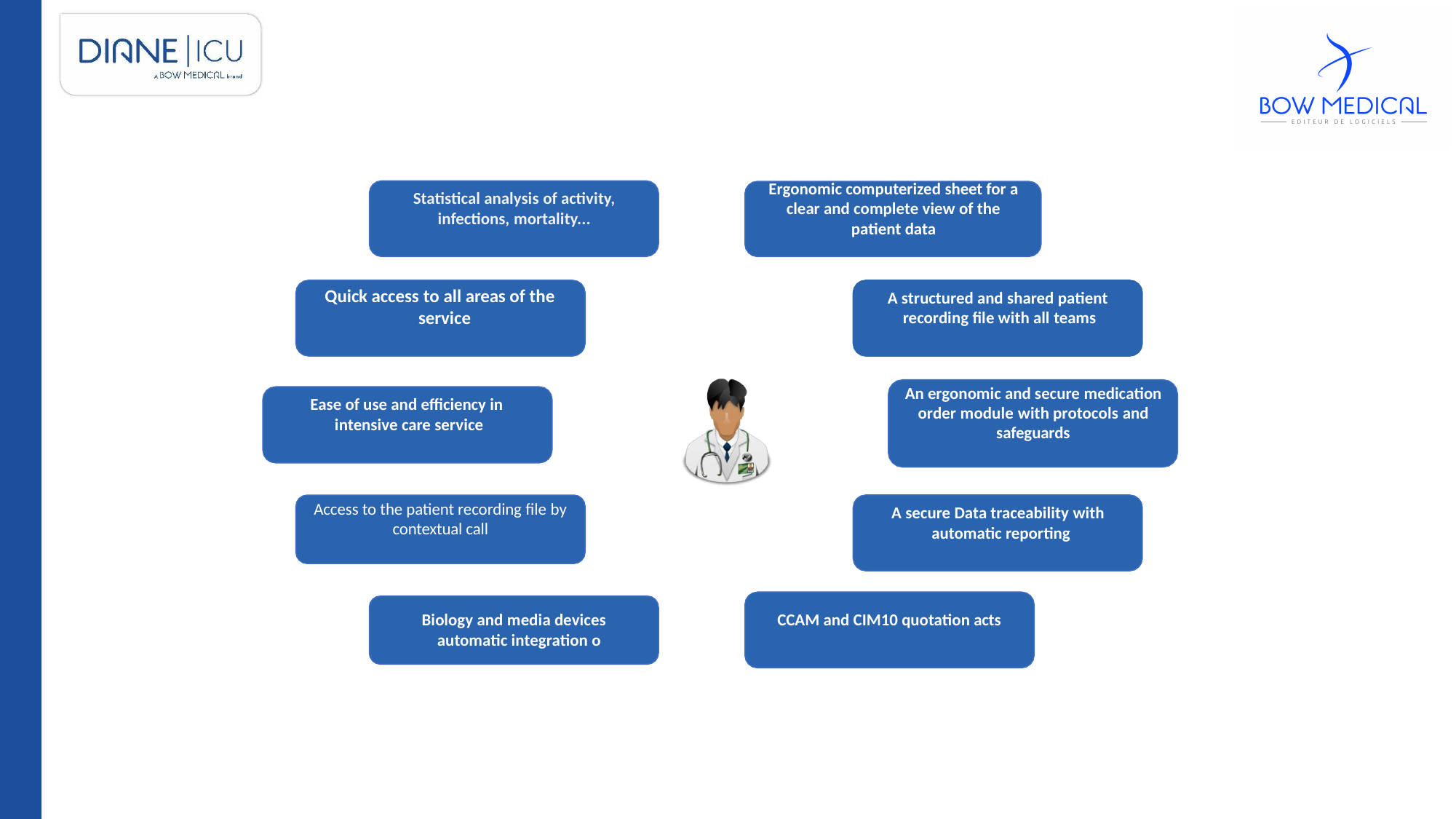

Ergonomic computerized sheet for a  clear and complete view of the  patient data

Statistical analysis of activity,
infections, mortality...

Quick access to all areas of the  service
A structured and shared patient  recording file with all teams

An ergonomic and secure medication  order module with protocols and  safeguards

Ease of use and efficiency in  intensive care service

Access to the patient recording file by
contextual call
A secure Data traceability with  automatic reporting

Biology and media devices  automatic integration o
CCAM and CIM10 quotation acts
A working environment that complies with the hospital's certification